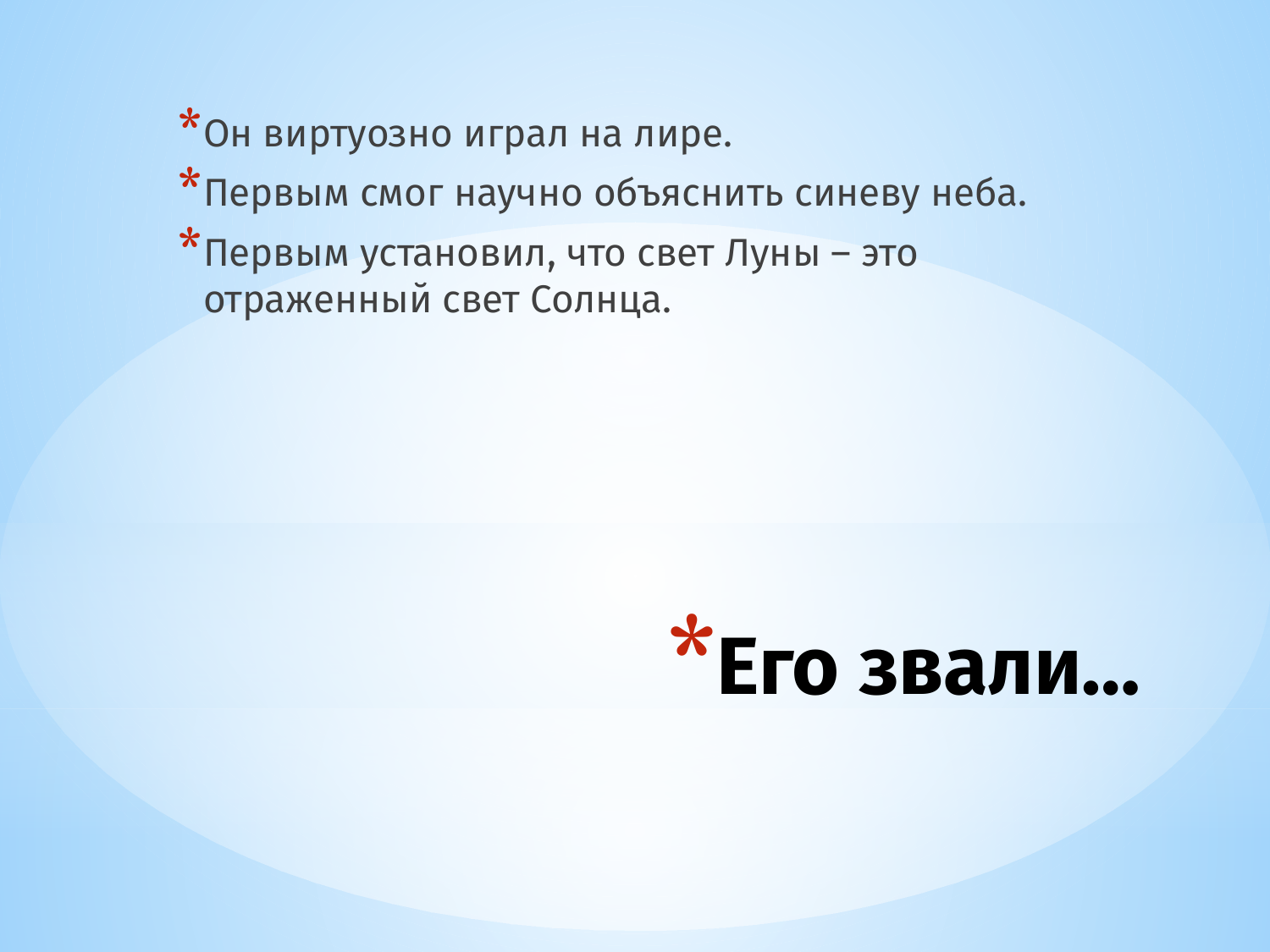

Он виртуозно играл на лире.
Первым смог научно объяснить синеву неба.
Первым установил, что свет Луны – это отраженный свет Солнца.

# Его звали…